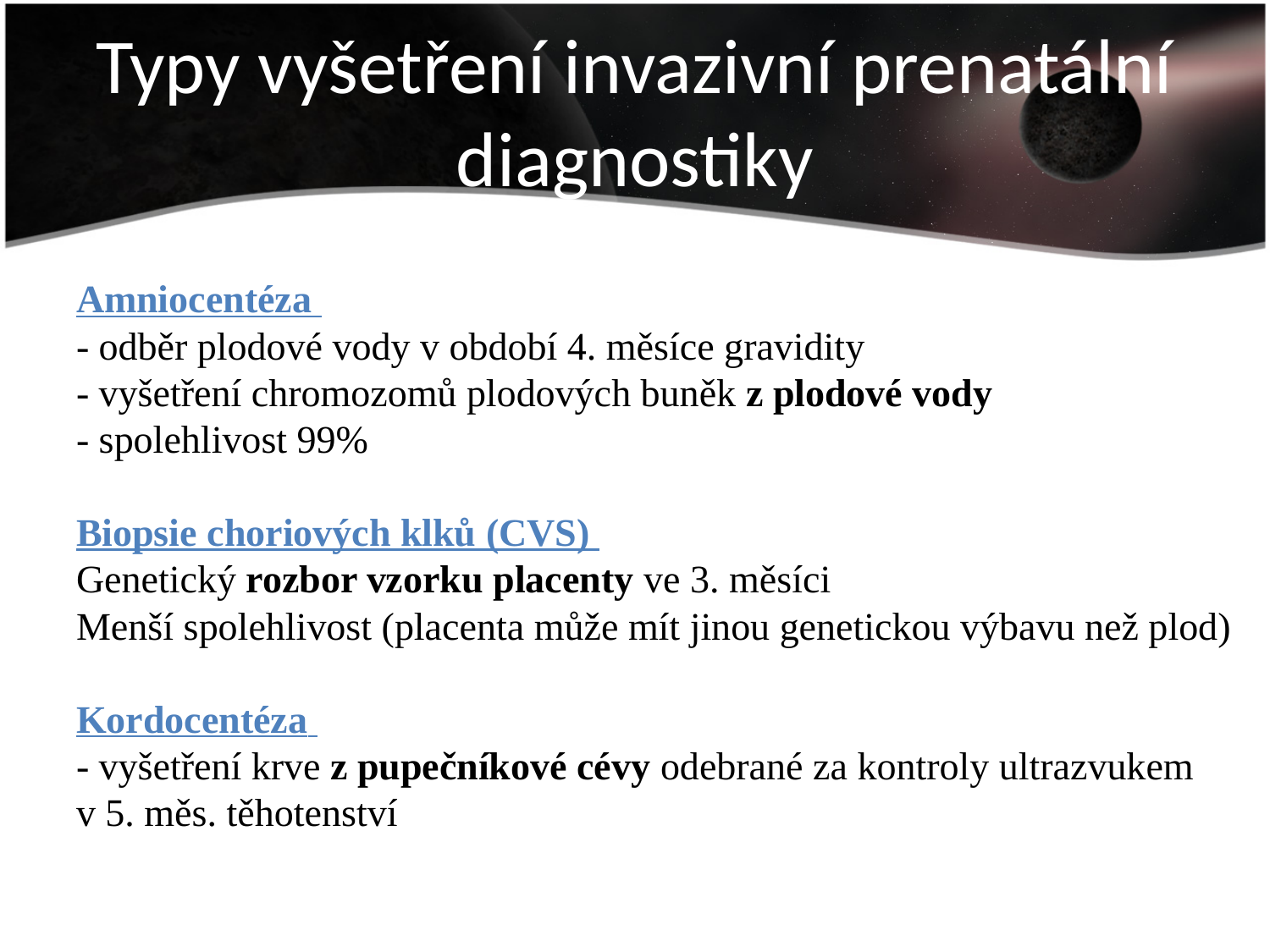

# Typy vyšetření invazivní prenatální diagnostiky
Amniocentéza
- odběr plodové vody v období 4. měsíce gravidity
- vyšetření chromozomů plodových buněk z plodové vody
- spolehlivost 99%
Biopsie choriových klků (CVS)
Genetický rozbor vzorku placenty ve 3. měsíci
Menší spolehlivost (placenta může mít jinou genetickou výbavu než plod)
Kordocentéza
- vyšetření krve z pupečníkové cévy odebrané za kontroly ultrazvukem v 5. měs. těhotenství